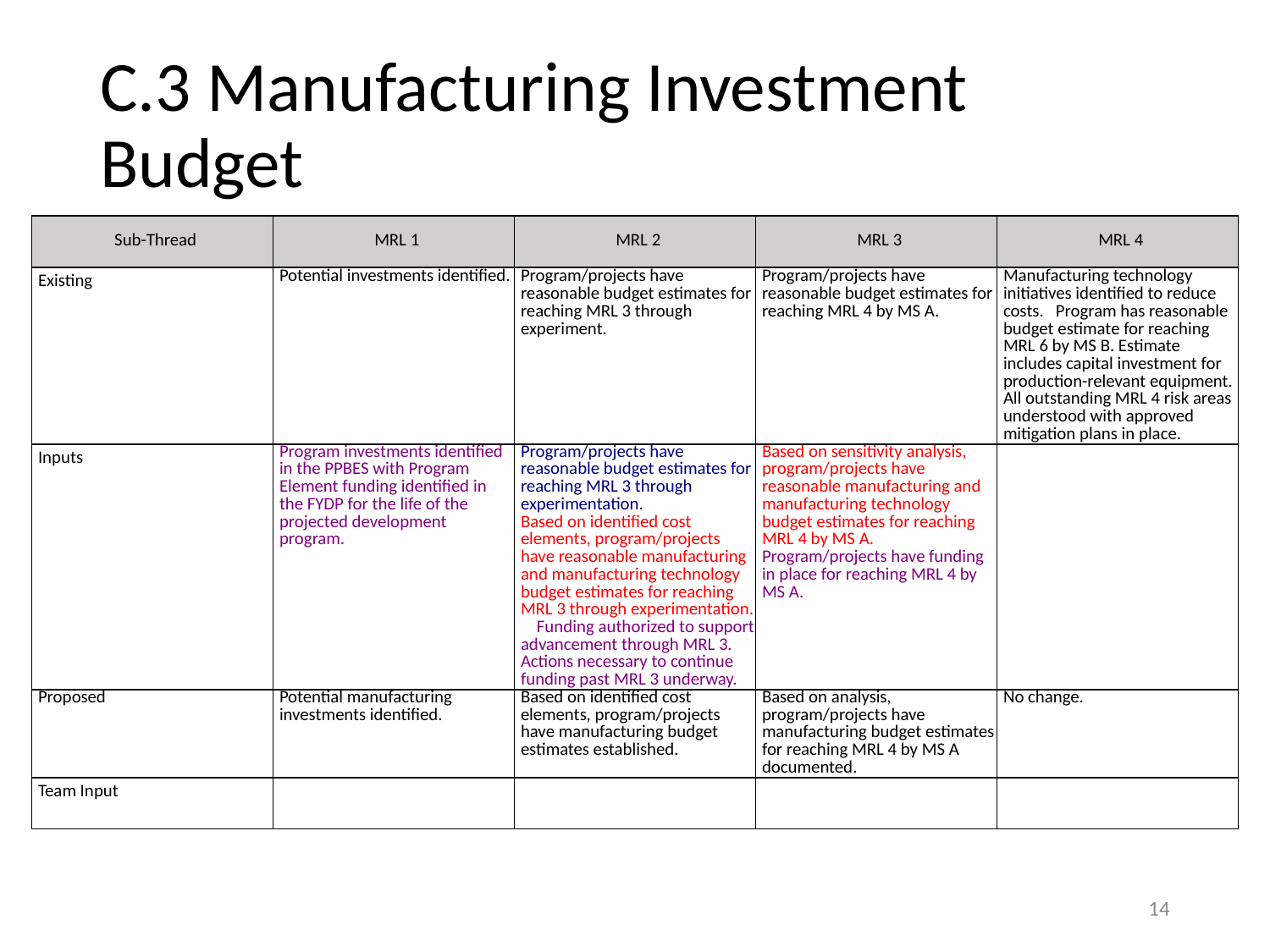

# C.3 Manufacturing Investment Budget
| Sub-Thread | MRL 1 | MRL 2 | MRL 3 | MRL 4 |
| --- | --- | --- | --- | --- |
| Existing | Potential investments identified. | Program/projects have reasonable budget estimates for reaching MRL 3 through experiment. | Program/projects have reasonable budget estimates for reaching MRL 4 by MS A. | Manufacturing technology initiatives identified to reduce costs. Program has reasonable budget estimate for reaching MRL 6 by MS B. Estimate includes capital investment for production-relevant equipment. All outstanding MRL 4 risk areas understood with approved mitigation plans in place. |
| Inputs | Program investments identified in the PPBES with Program Element funding identified in the FYDP for the life of the projected development program. | Program/projects have reasonable budget estimates for reaching MRL 3 through experimentation. Based on identified cost elements, program/projects have reasonable manufacturing and manufacturing technology budget estimates for reaching MRL 3 through experimentation. Funding authorized to support advancement through MRL 3. Actions necessary to continue funding past MRL 3 underway. | Based on sensitivity analysis, program/projects have reasonable manufacturing and manufacturing technology budget estimates for reaching MRL 4 by MS A. Program/projects have funding in place for reaching MRL 4 by MS A. |  |
| Proposed | Potential manufacturing investments identified. | Based on identified cost elements, program/projects have manufacturing budget estimates established. | Based on analysis, program/projects have manufacturing budget estimates for reaching MRL 4 by MS A documented. | No change. |
| Team Input |  |  |  |  |
14